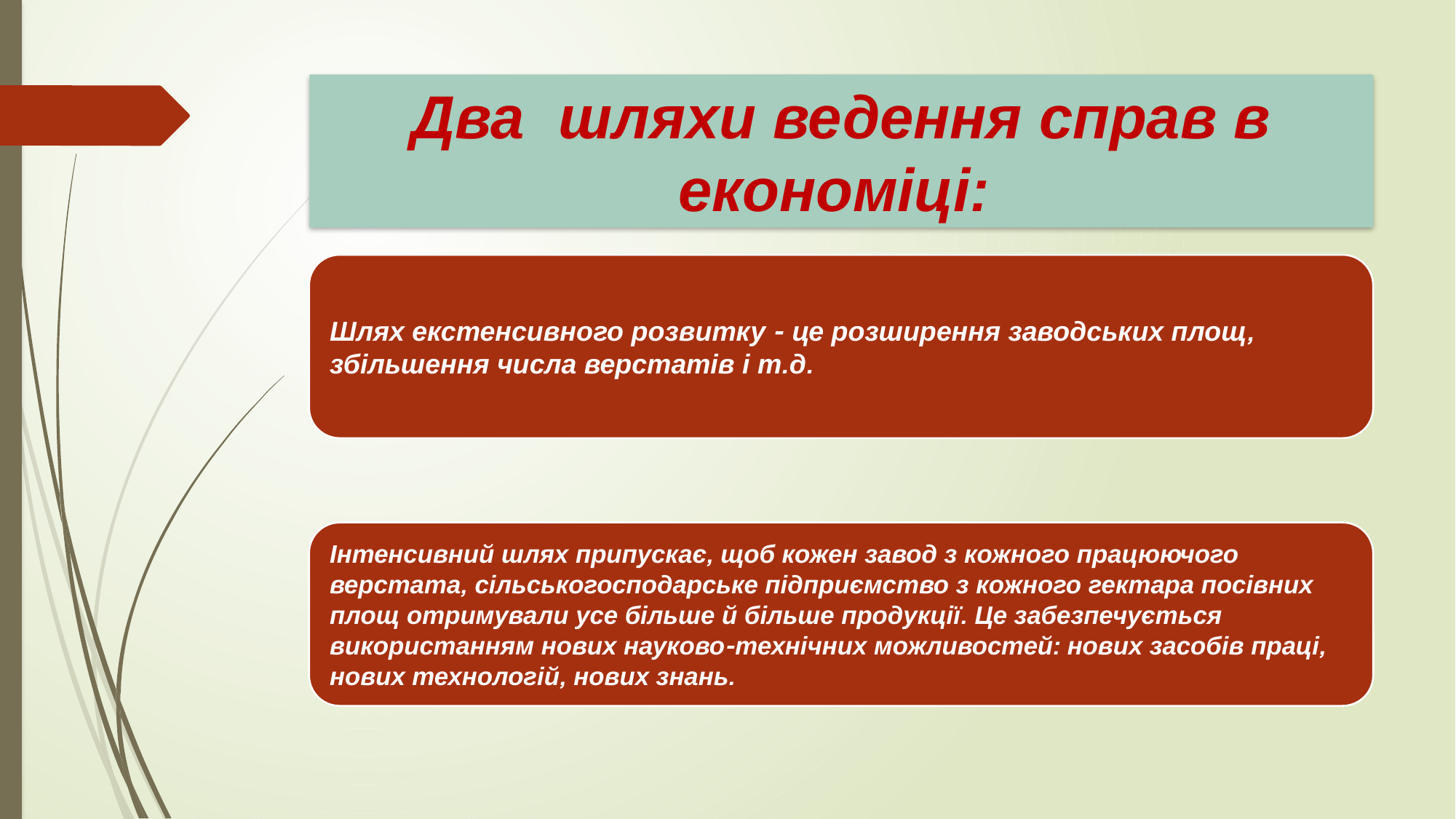

# Два  шляхи ведення справ в економіці:
Шлях екстенсивного розвитку - це розширення заводських площ, збільшення числа верстатів і т.д.
Інтенсивний шлях припускає, щоб кожен завод з кожного працюючого верстата, сільськогосподарське підприємство з кожного гектара посівних площ отримували усе більше й більше продукції. Це забезпечується використанням нових науково-технічних можливостей: нових засобів праці, нових технологій, нових знань.